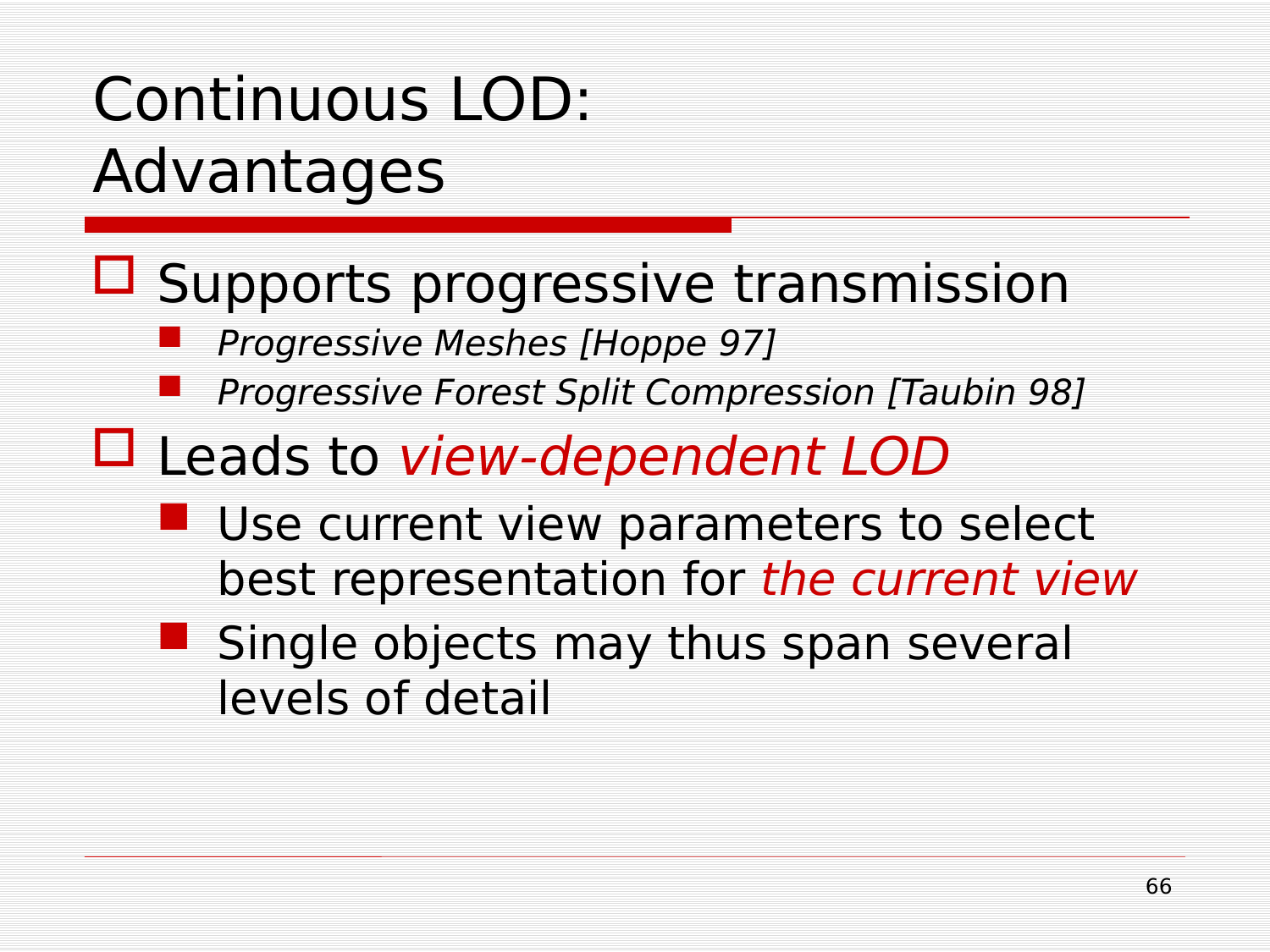

# Continuous LOD: Advantages
Supports progressive transmission
Progressive Meshes [Hoppe 97]
Progressive Forest Split Compression [Taubin 98]
Leads to view-dependent LOD
Use current view parameters to select best representation for the current view
Single objects may thus span several levels of detail
66